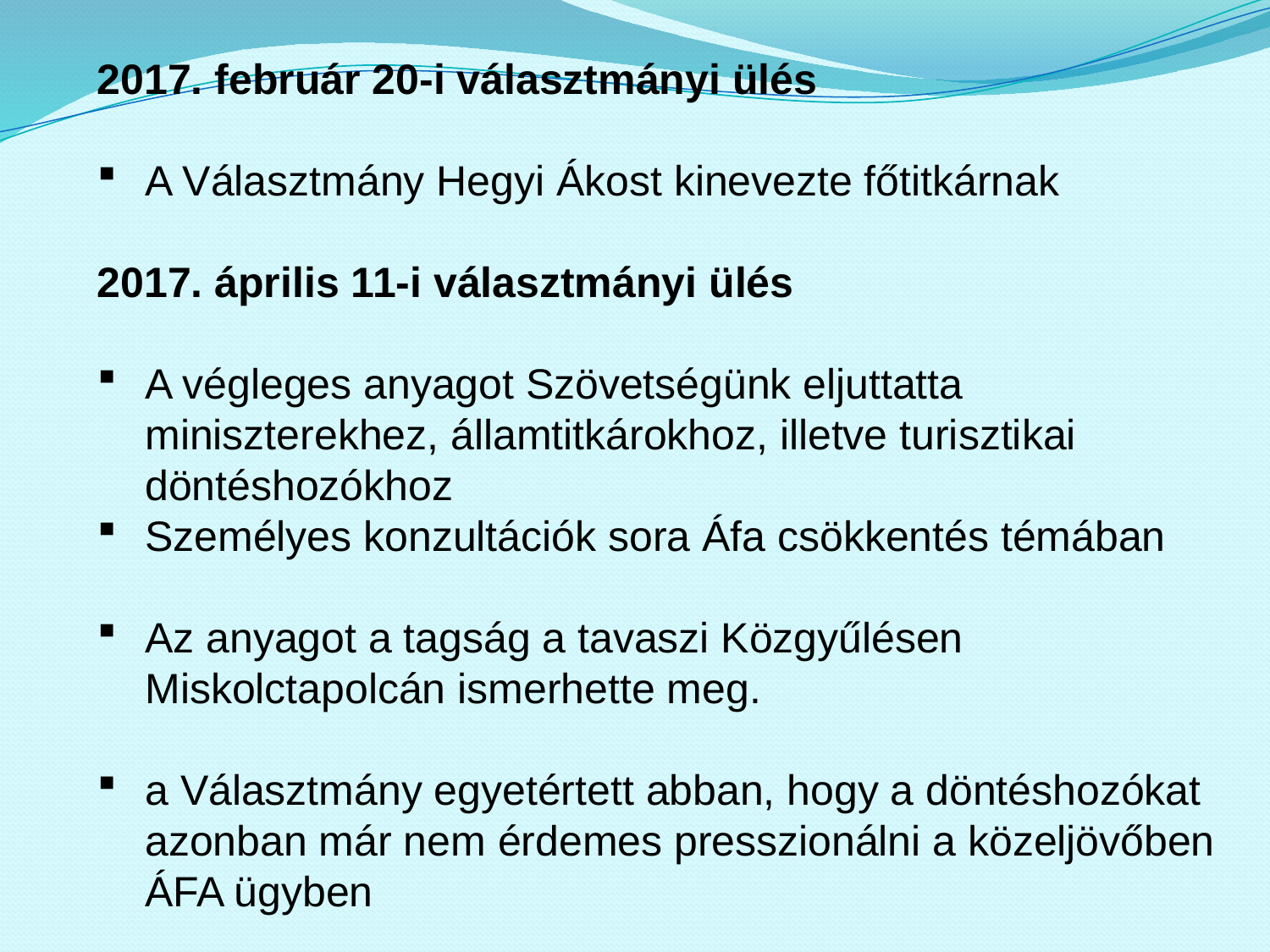

2017. február 20-i választmányi ülés

A Választmány Hegyi Ákost kinevezte főtitkárnak

2017. április 11-i választmányi ülés

A végleges anyagot Szövetségünk eljuttatta miniszterekhez, államtitkárokhoz, illetve turisztikai döntéshozókhoz
Személyes konzultációk sora Áfa csökkentés témában

Az anyagot a tagság a tavaszi Közgyűlésen Miskolctapolcán ismerhette meg.

a Választmány egyetértett abban, hogy a döntéshozókat azonban már nem érdemes presszionálni a közeljövőben ÁFA ügyben